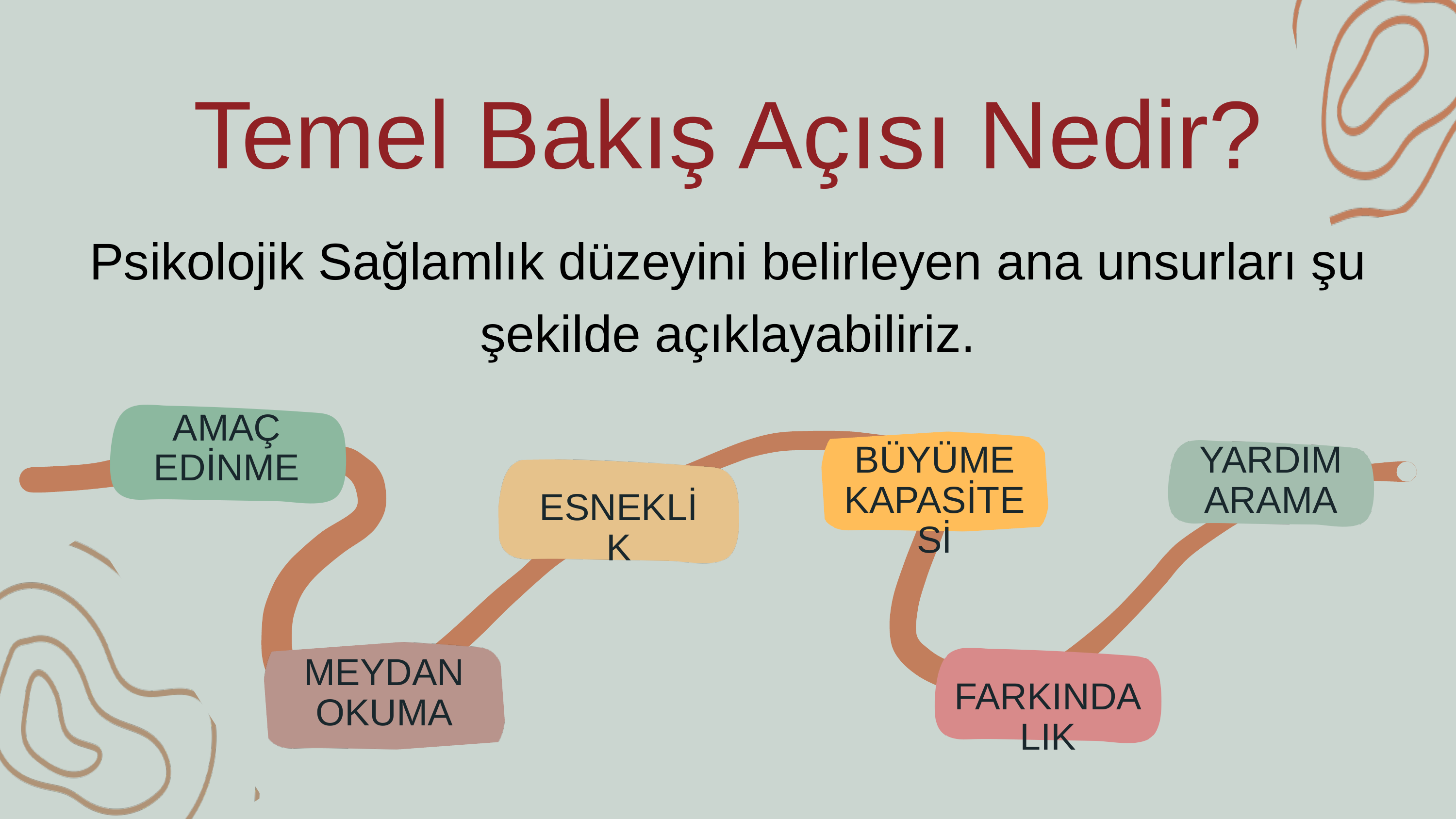

Temel Bakış Açısı Nedir?
Psikolojik Sağlamlık düzeyini belirleyen ana unsurları şu şekilde açıklayabiliriz.

AMAÇ EDİNME

BÜYÜME KAPASİTESİ
YARDIM ARAMA

ESNEKLİK

MEYDAN OKUMA
FARKINDALIK